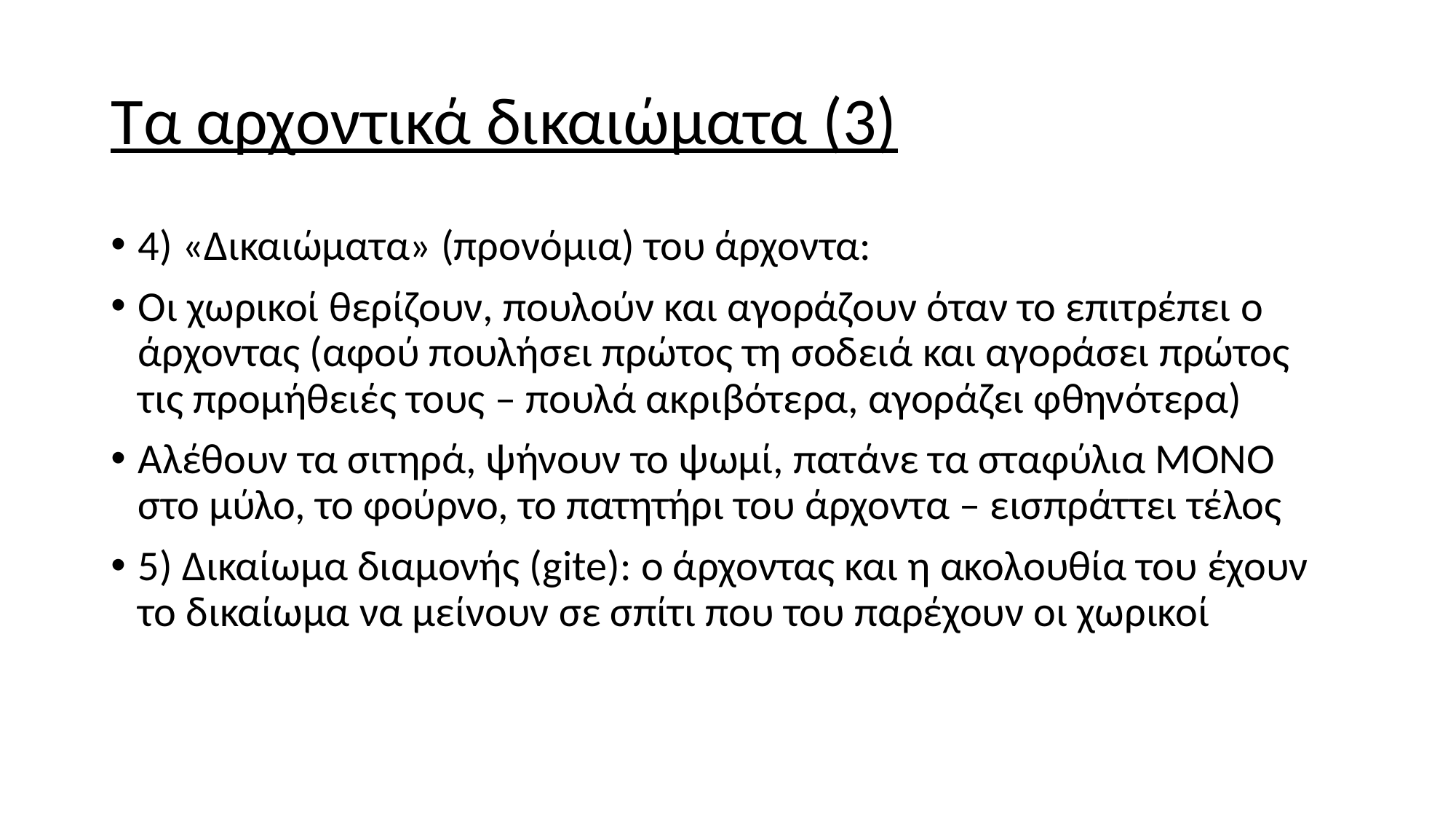

# Τα αρχοντικά δικαιώματα (3)
4) «Δικαιώματα» (προνόμια) του άρχοντα:
Οι χωρικοί θερίζουν, πουλούν και αγοράζουν όταν το επιτρέπει ο άρχοντας (αφού πουλήσει πρώτος τη σοδειά και αγοράσει πρώτος τις προμήθειές τους – πουλά ακριβότερα, αγοράζει φθηνότερα)
Αλέθουν τα σιτηρά, ψήνουν το ψωμί, πατάνε τα σταφύλια ΜΟΝΟ στο μύλο, το φούρνο, το πατητήρι του άρχοντα – εισπράττει τέλος
5) Δικαίωμα διαμονής (gite): ο άρχοντας και η ακολουθία του έχουν το δικαίωμα να μείνουν σε σπίτι που του παρέχουν οι χωρικοί